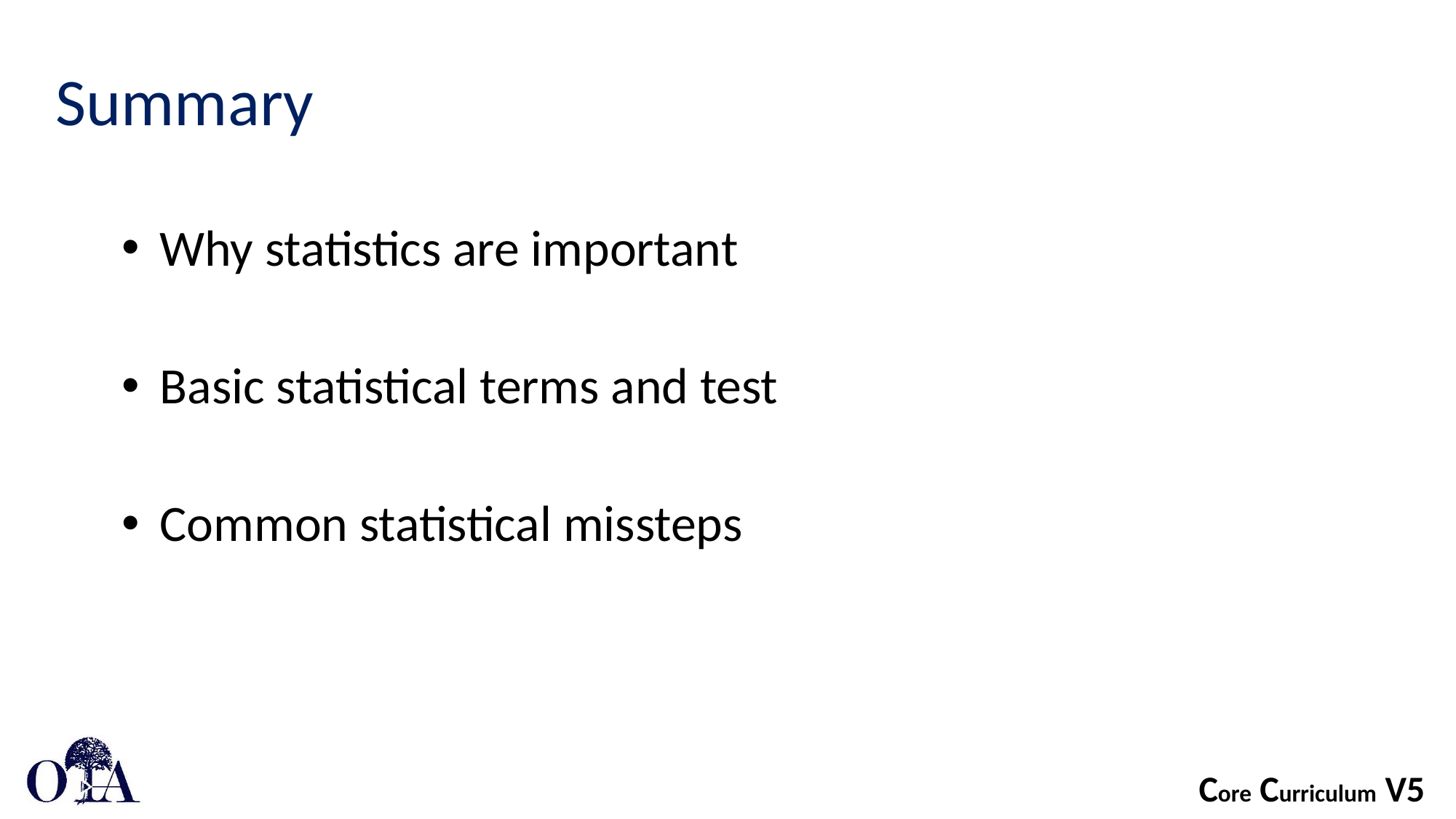

# Summary
Why statistics are important

Basic statistical terms and test

Common statistical missteps